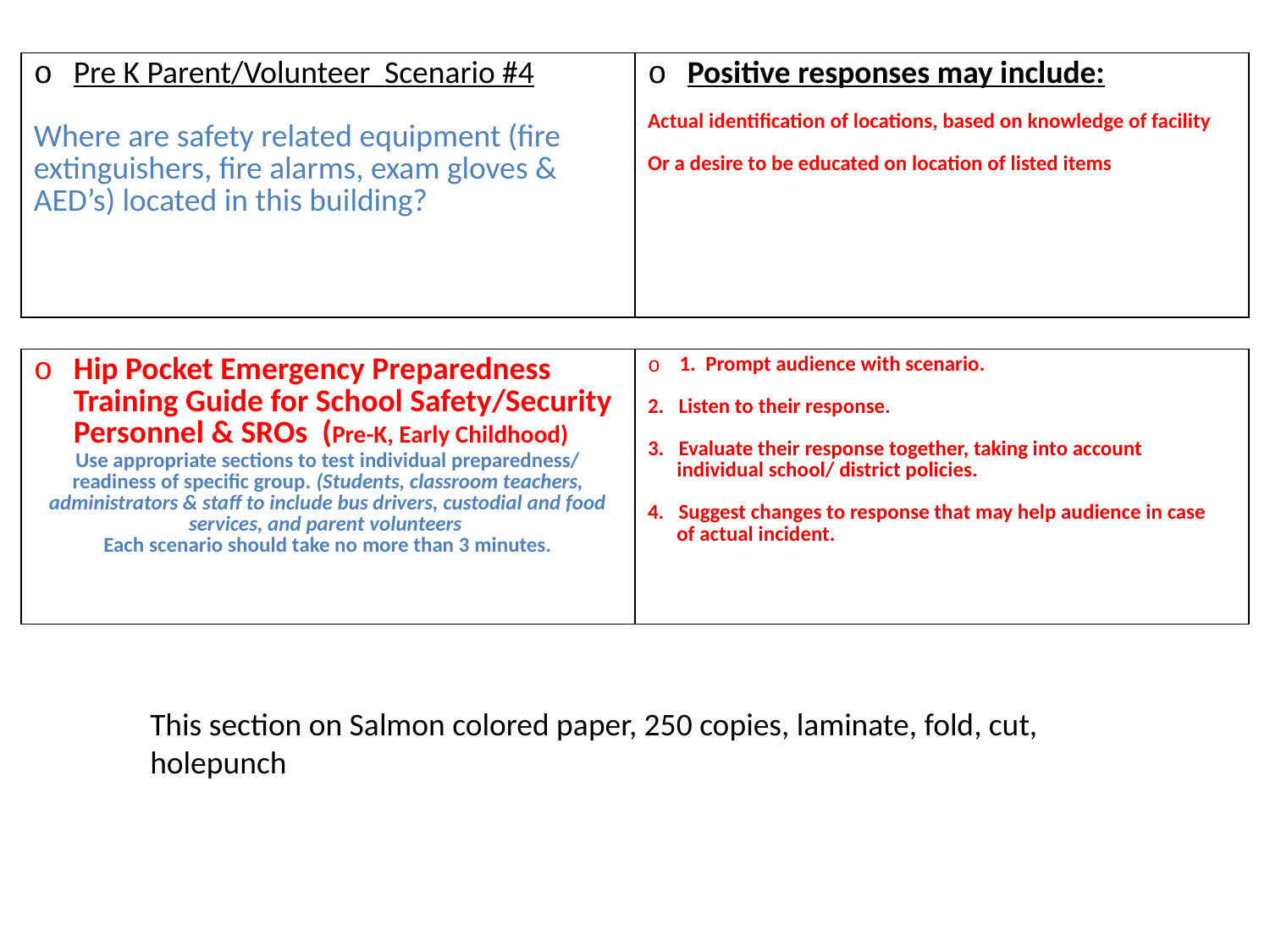

# Slide 6
| Pre K Parent/Volunteer Scenario #4 Where are safety related equipment (fire extinguishers, fire alarms, exam gloves & AED’s) located in this building? | Positive responses may include: Actual identification of locations, based on knowledge of facility Or a desire to be educated on location of listed items |
| --- | --- |
| Hip Pocket Emergency Preparedness Training Guide for School Safety/Security Personnel & SROs (Pre-K, Early Childhood) Use appropriate sections to test individual preparedness/ readiness of specific group. (Students, classroom teachers, administrators & staff to include bus drivers, custodial and food services, and parent volunteers Each scenario should take no more than 3 minutes. | 1. Prompt audience with scenario. 2. Listen to their response. 3. Evaluate their response together, taking into account individual school/ district policies. 4. Suggest changes to response that may help audience in case of actual incident. |
| --- | --- |
This section on Salmon colored paper, 250 copies, laminate, fold, cut, holepunch